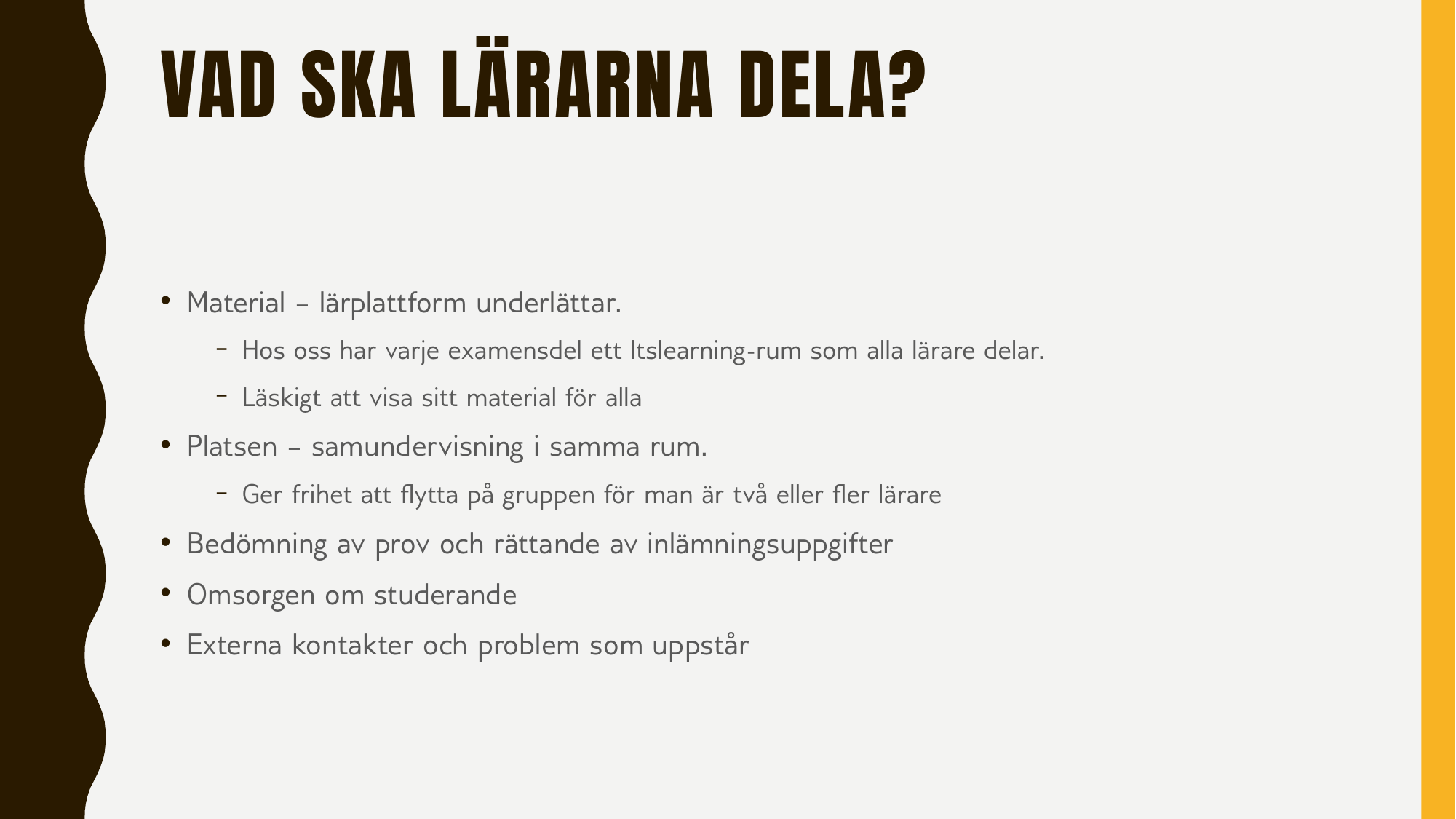

# Vad ska lärarna dela?
Material – lärplattform underlättar.
Hos oss har varje examensdel ett Itslearning-rum som alla lärare delar.
Läskigt att visa sitt material för alla
Platsen – samundervisning i samma rum.
Ger frihet att flytta på gruppen för man är två eller fler lärare
Bedömning av prov och rättande av inlämningsuppgifter
Omsorgen om studerande
Externa kontakter och problem som uppstår